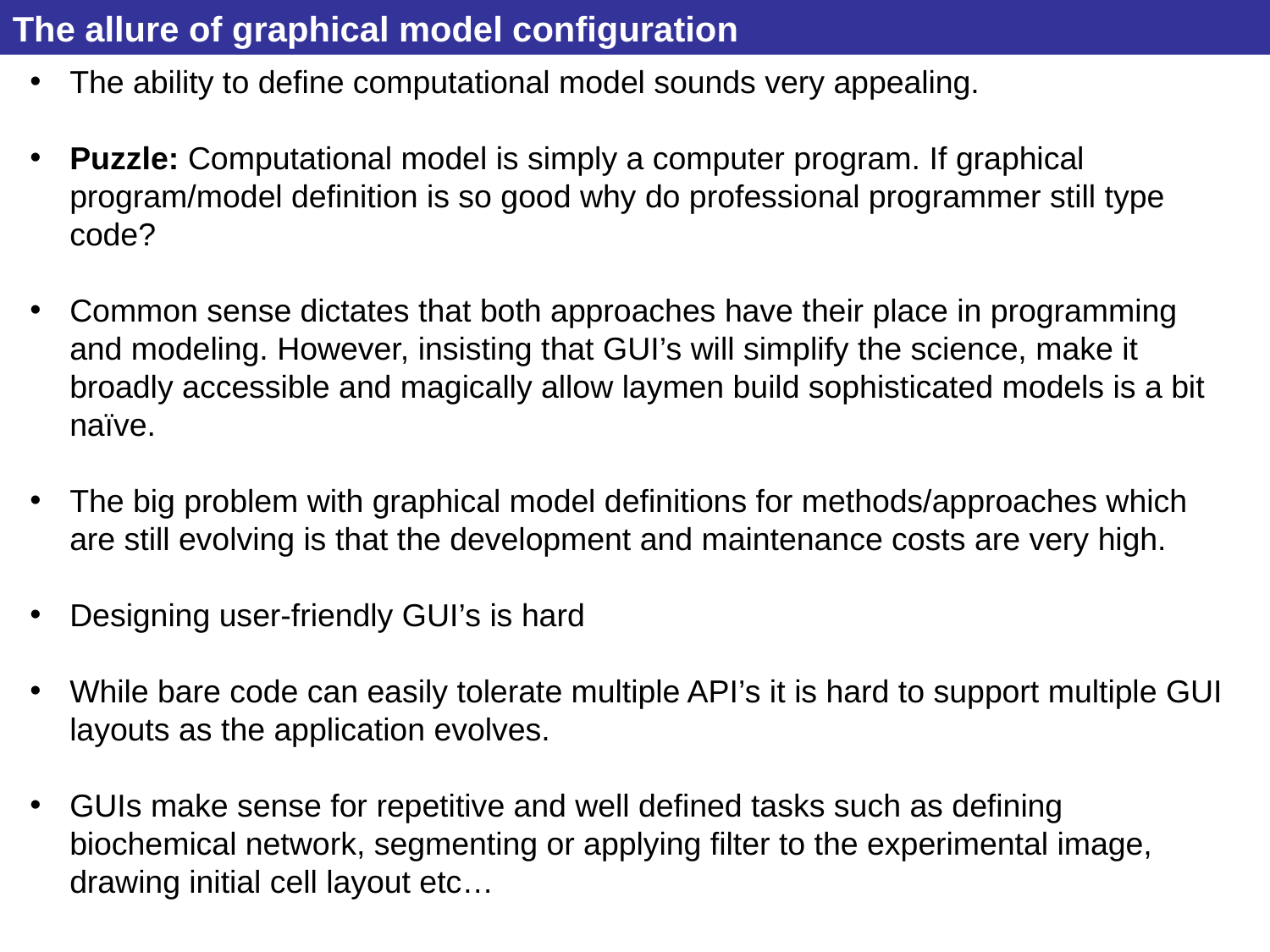

The allure of graphical model configuration
The ability to define computational model sounds very appealing.

Puzzle: Computational model is simply a computer program. If graphical program/model definition is so good why do professional programmer still type code?

Common sense dictates that both approaches have their place in programming and modeling. However, insisting that GUI’s will simplify the science, make it broadly accessible and magically allow laymen build sophisticated models is a bit naïve.

The big problem with graphical model definitions for methods/approaches which are still evolving is that the development and maintenance costs are very high.

Designing user-friendly GUI’s is hard

While bare code can easily tolerate multiple API’s it is hard to support multiple GUI layouts as the application evolves.

GUIs make sense for repetitive and well defined tasks such as defining biochemical network, segmenting or applying filter to the experimental image, drawing initial cell layout etc…